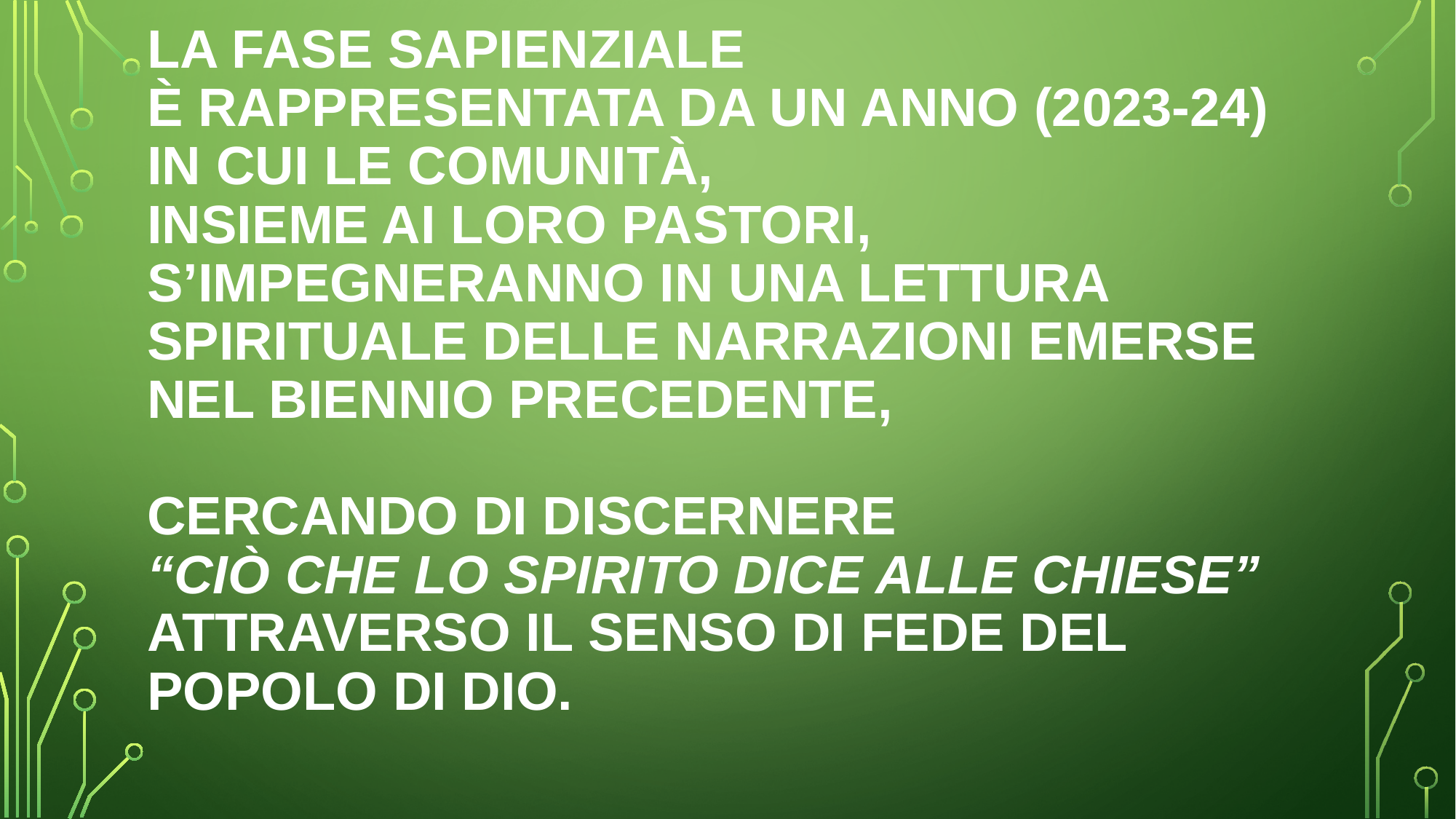

# La fase sapienziale  è rappresentata da un anno (2023-24) in cui le comunità, insieme ai loro pastori, s’impegneranno in una lettura spirituale delle narrazioni emerse nel biennio precedente, cercando di discernere “ciò che lo Spirito dice alle Chiese” attraverso il senso di fede del Popolo di Dio.